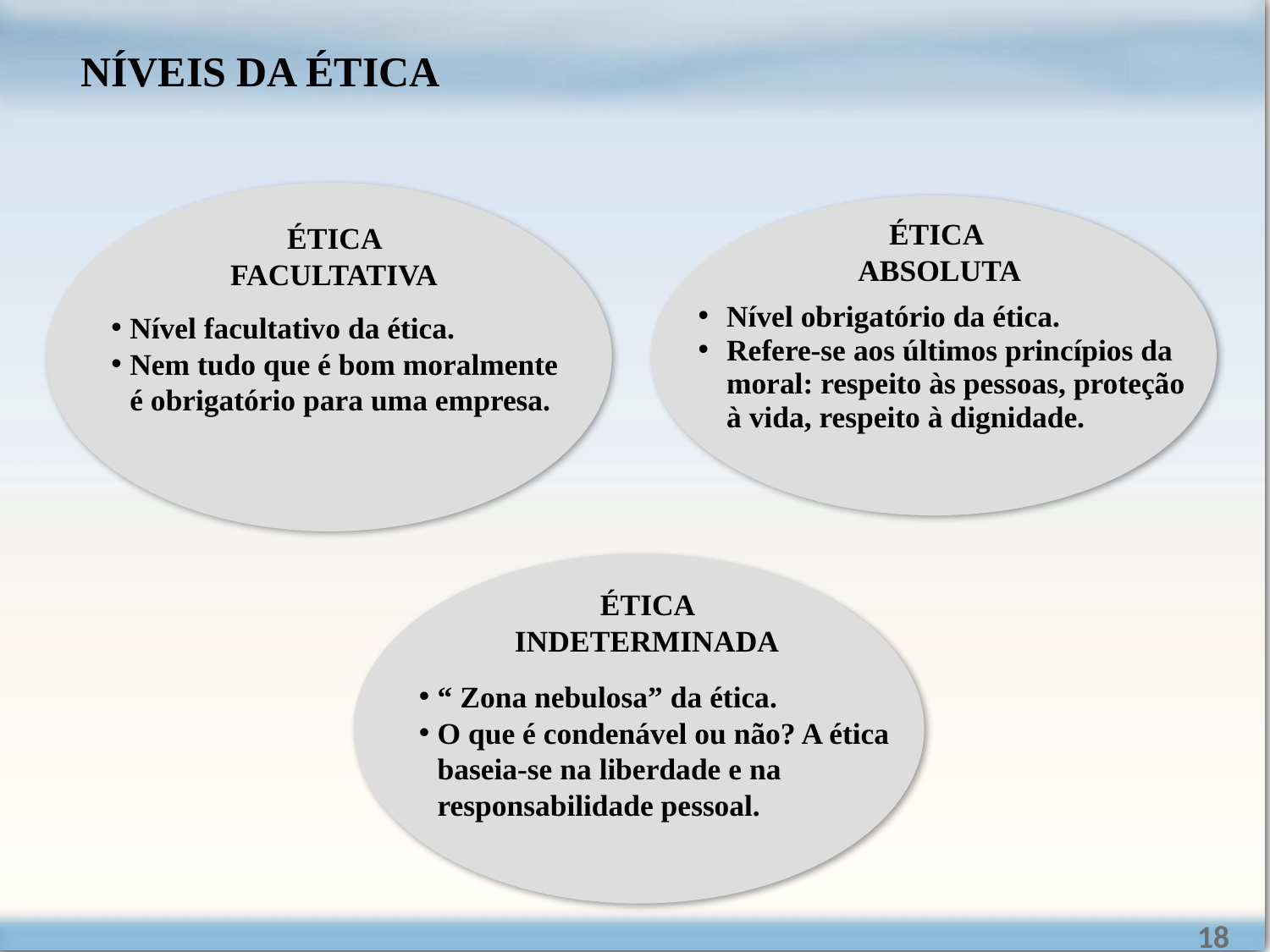

NÍVEIS DA ÉTICA

ÉTICA FACULTATIVA
Nível facultativo da ética.
Nem tudo que é bom moralmente é obrigatório para uma empresa.

ÉTICA
ABSOLUTA
Nível obrigatório da ética.
Refere-se aos últimos princípios da moral: respeito às pessoas, proteção à vida, respeito à dignidade.

ÉTICA INDETERMINADA
“ Zona nebulosa” da ética.
O que é condenável ou não? A ética baseia-se na liberdade e na responsabilidade pessoal.